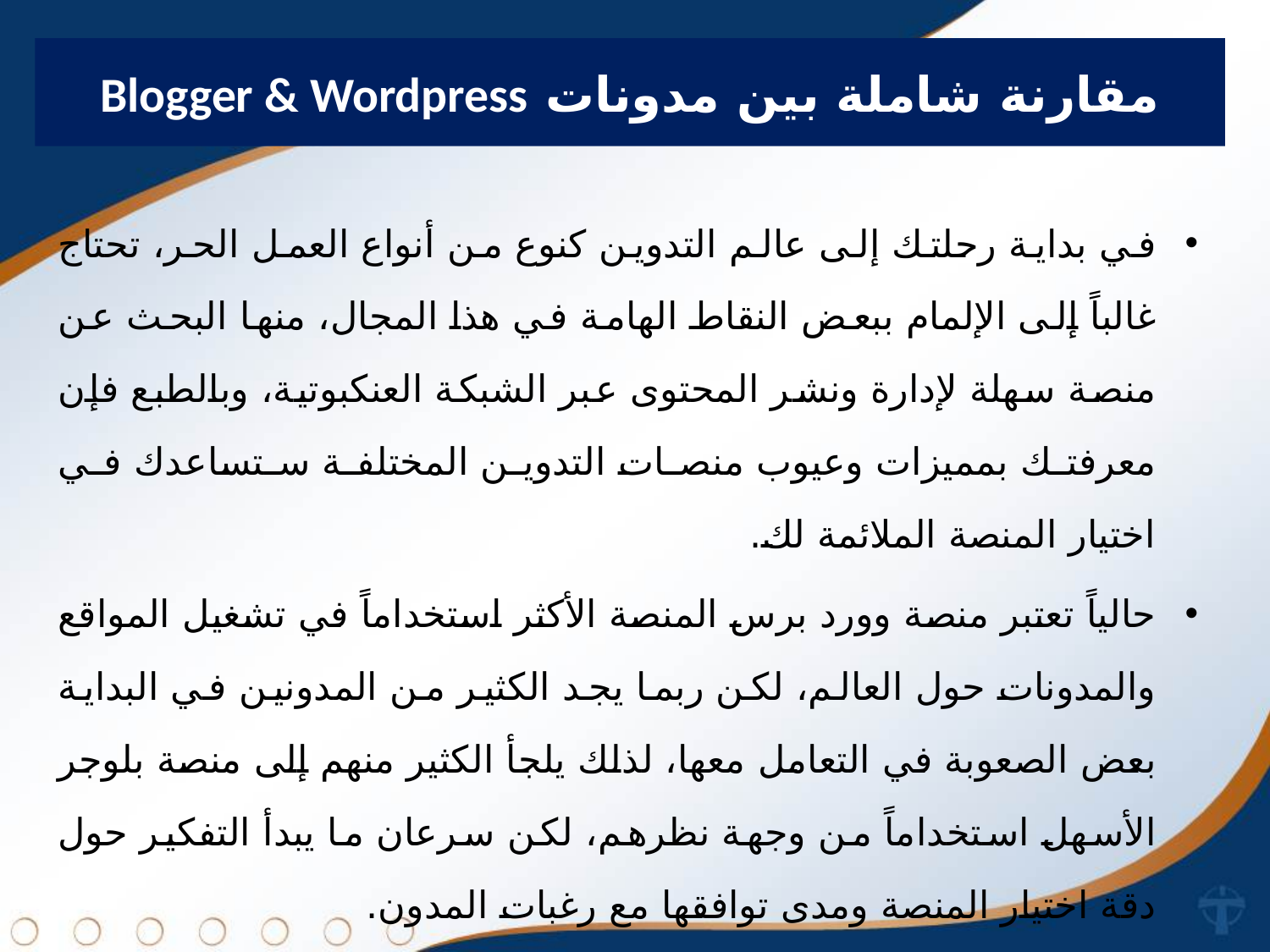

# مقارنة شاملة بين مدونات Blogger & Wordpress
في بداية رحلتك إلى عالم التدوين كنوع من أنواع العمل الحر، تحتاج غالباً إلى الإلمام ببعض النقاط الهامة في هذا المجال، منها البحث عن منصة سهلة لإدارة ونشر المحتوى عبر الشبكة العنكبوتية، وبالطبع فإن معرفتك بمميزات وعيوب منصات التدوين المختلفة ستساعدك في اختيار المنصة الملائمة لك.
حالياً تعتبر منصة وورد برس المنصة الأكثر استخداماً في تشغيل المواقع والمدونات حول العالم، لكن ربما يجد الكثير من المدونين في البداية بعض الصعوبة في التعامل معها، لذلك يلجأ الكثير منهم إلى منصة بلوجر الأسهل استخداماً من وجهة نظرهم، لكن سرعان ما يبدأ التفكير حول دقة اختيار المنصة ومدى توافقها مع رغبات المدون.